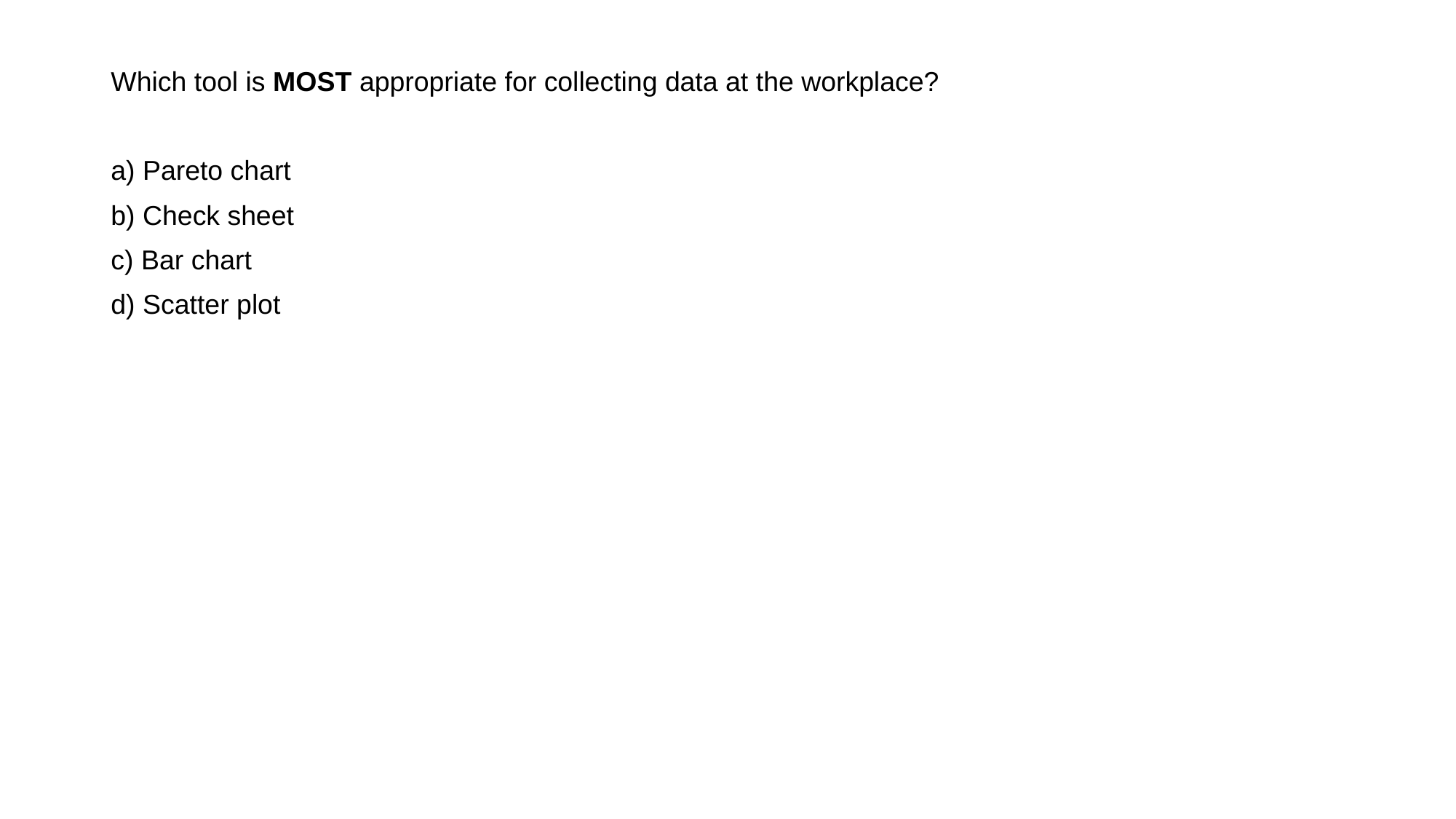

Which tool is MOST appropriate for collecting data at the workplace?

a) Pareto chart
b) Check sheet
c) Bar chart
d) Scatter plot